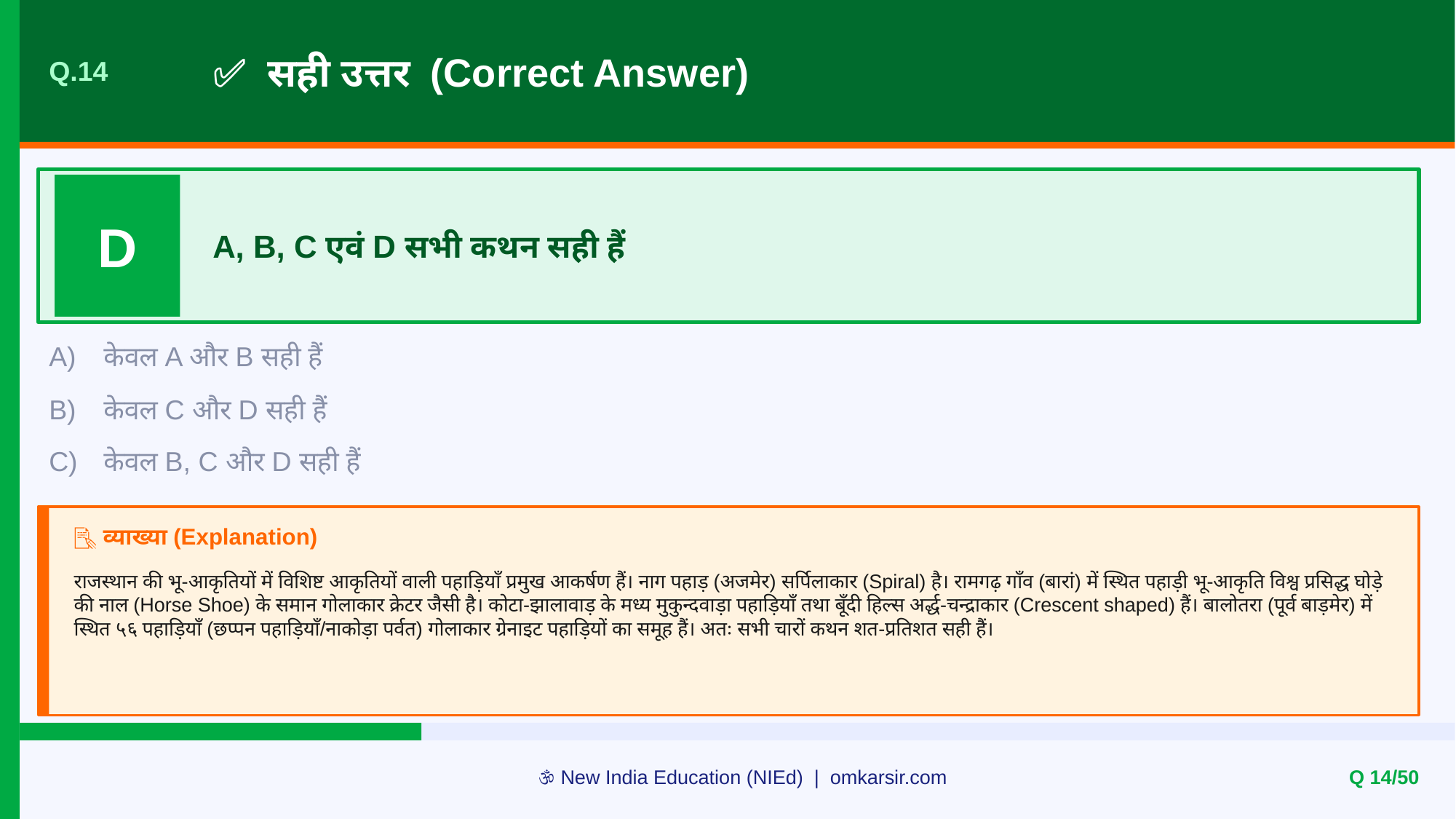

✅  सही उत्तर  (Correct Answer)
Q.14

D
A, B, C एवं D सभी कथन सही हैं
A)
केवल A और B सही हैं
B)
केवल C और D सही हैं
C)
केवल B, C और D सही हैं

📝 व्याख्या (Explanation)
राजस्थान की भू-आकृतियों में विशिष्ट आकृतियों वाली पहाड़ियाँ प्रमुख आकर्षण हैं। नाग पहाड़ (अजमेर) सर्पिलाकार (Spiral) है। रामगढ़ गाँव (बारां) में स्थित पहाड़ी भू-आकृति विश्व प्रसिद्ध घोड़े की नाल (Horse Shoe) के समान गोलाकार क्रेटर जैसी है। कोटा-झालावाड़ के मध्य मुकुन्दवाड़ा पहाड़ियाँ तथा बूँदी हिल्स अर्द्ध-चन्द्राकार (Crescent shaped) हैं। बालोतरा (पूर्व बाड़मेर) में स्थित ५६ पहाड़ियाँ (छप्पन पहाड़ियाँ/नाकोड़ा पर्वत) गोलाकार ग्रेनाइट पहाड़ियों का समूह हैं। अतः सभी चारों कथन शत-प्रतिशत सही हैं।

🕉️ New India Education (NIEd)  |  omkarsir.com
Q 14/50